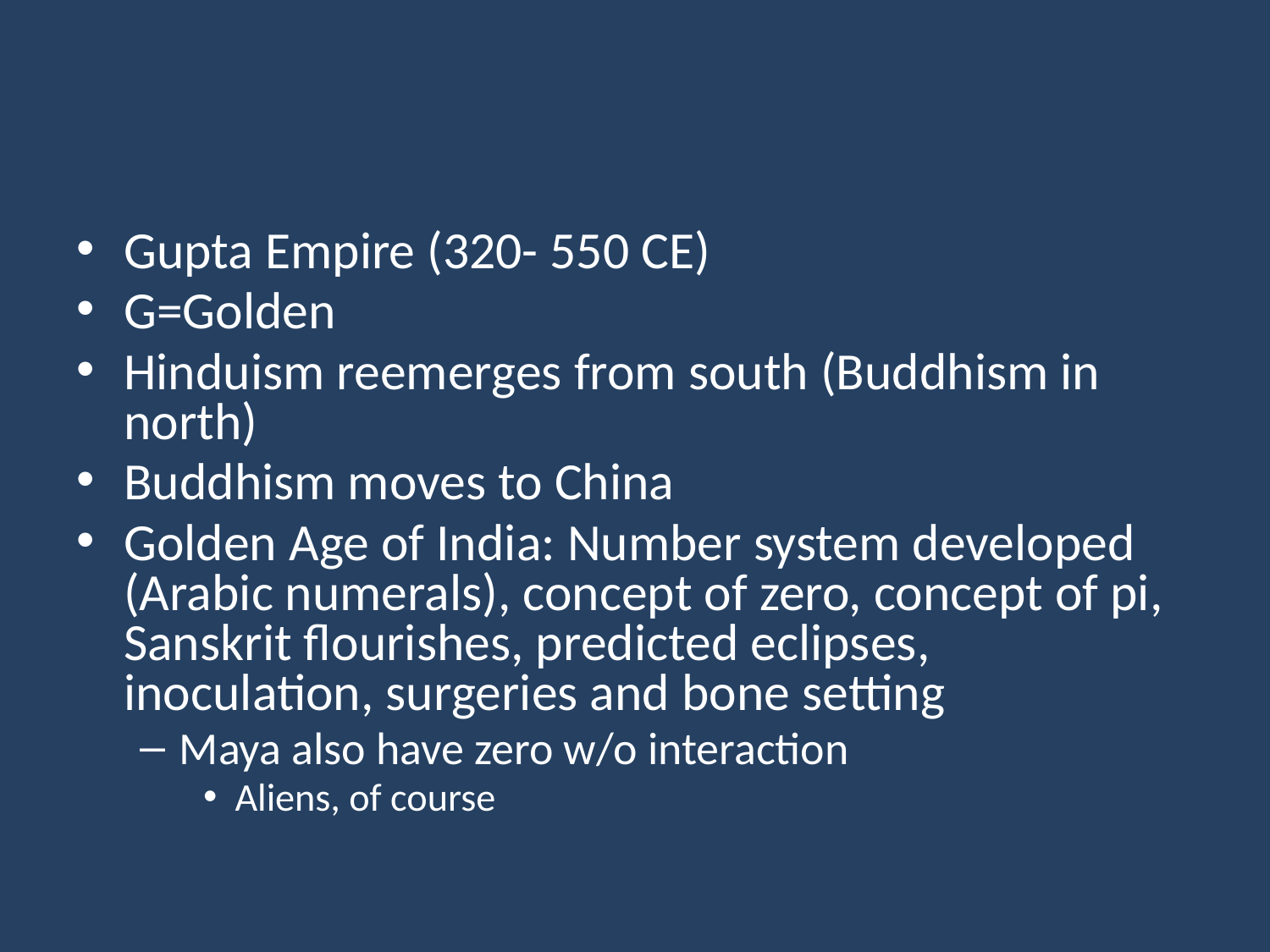

#
Gupta Empire (320- 550 CE)
G=Golden
Hinduism reemerges from south (Buddhism in north)
Buddhism moves to China
Golden Age of India: Number system developed (Arabic numerals), concept of zero, concept of pi, Sanskrit flourishes, predicted eclipses, inoculation, surgeries and bone setting
Maya also have zero w/o interaction
Aliens, of course